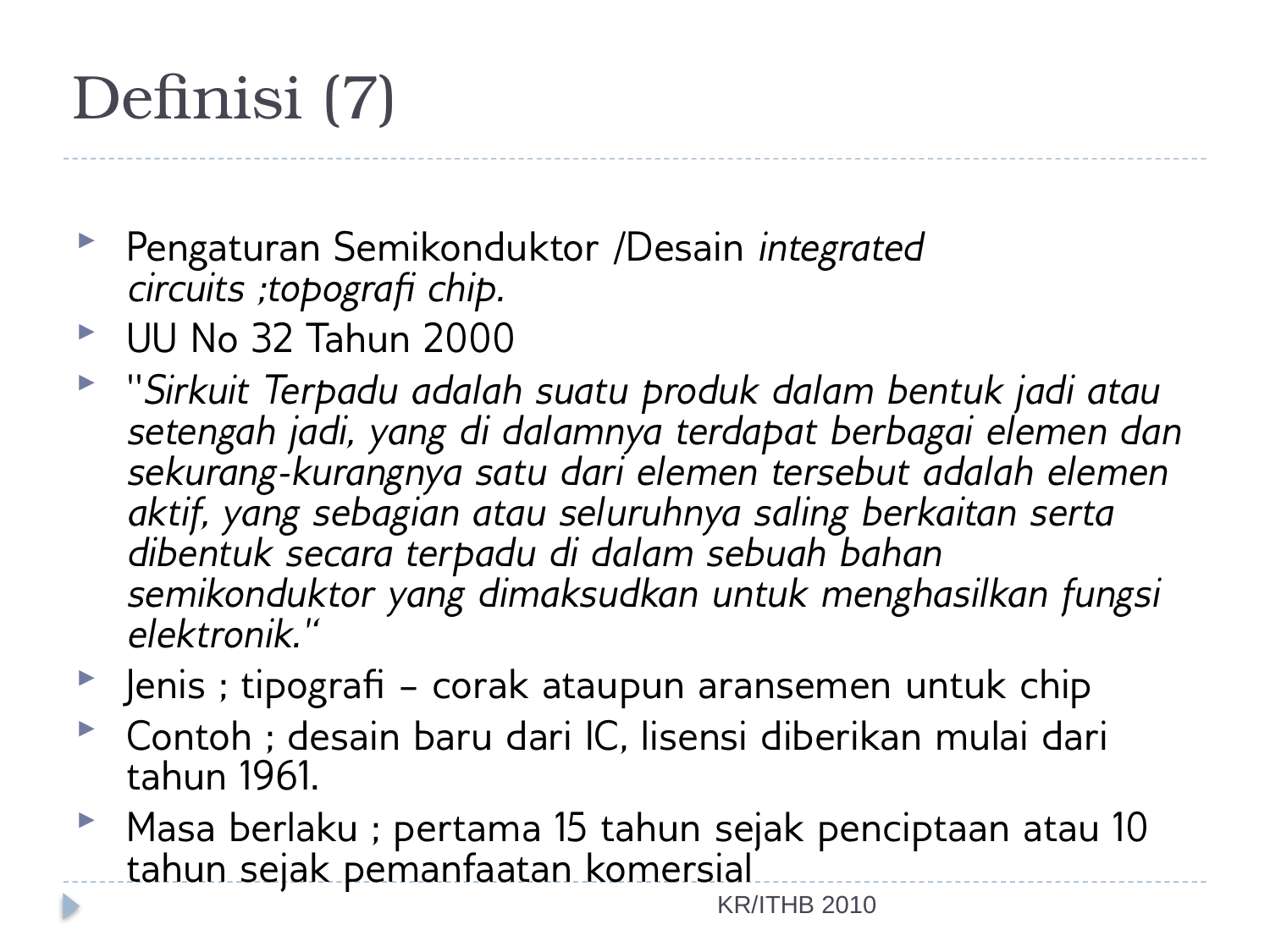

# Definisi (7)

Pengaturan Semikonduktor /Desain integrated circuits ;topografi chip.
UU No 32 Tahun 2000
''Sirkuit Terpadu adalah suatu produk dalam bentuk jadi atau setengah jadi, yang di dalamnya terdapat berbagai elemen dan sekurang-kurangnya satu dari elemen tersebut adalah elemen aktif, yang sebagian atau seluruhnya saling berkaitan serta dibentuk secara terpadu di dalam sebuah bahan semikonduktor yang dimaksudkan untuk menghasilkan fungsi elektronik.'‘
Jenis ; tipografi – corak ataupun aransemen untuk chip
Contoh ; desain baru dari IC, lisensi diberikan mulai dari tahun 1961.
Masa berlaku ; pertama 15 tahun sejak penciptaan atau 10 tahun sejak pemanfaatan komersial

KR/ITHB 2010